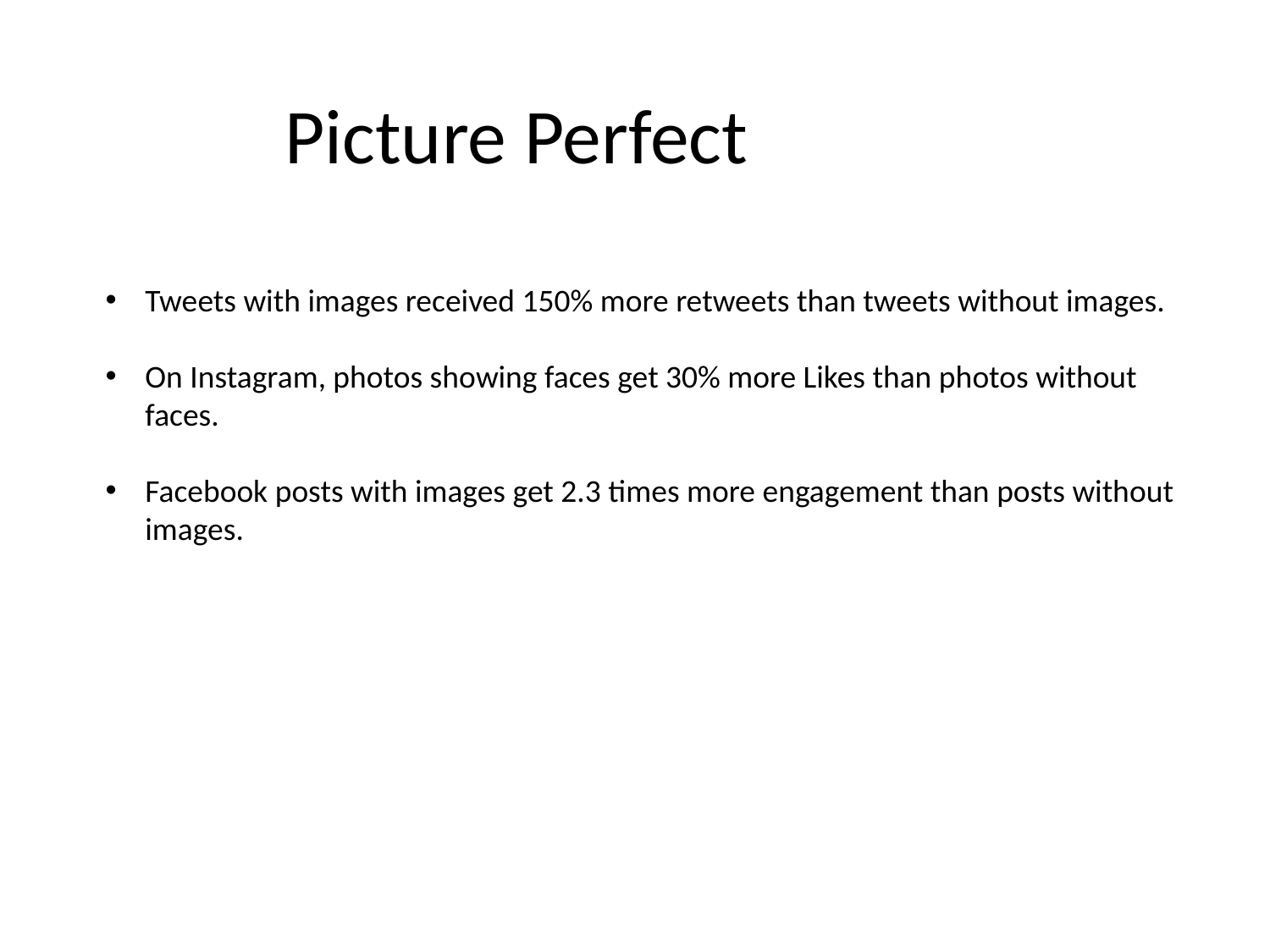

Picture Perfect

Tweets with images received 150% more retweets than tweets without images.

On Instagram, photos showing faces get 30% more Likes than photos without faces.

Facebook posts with images get 2.3 times more engagement than posts without images.